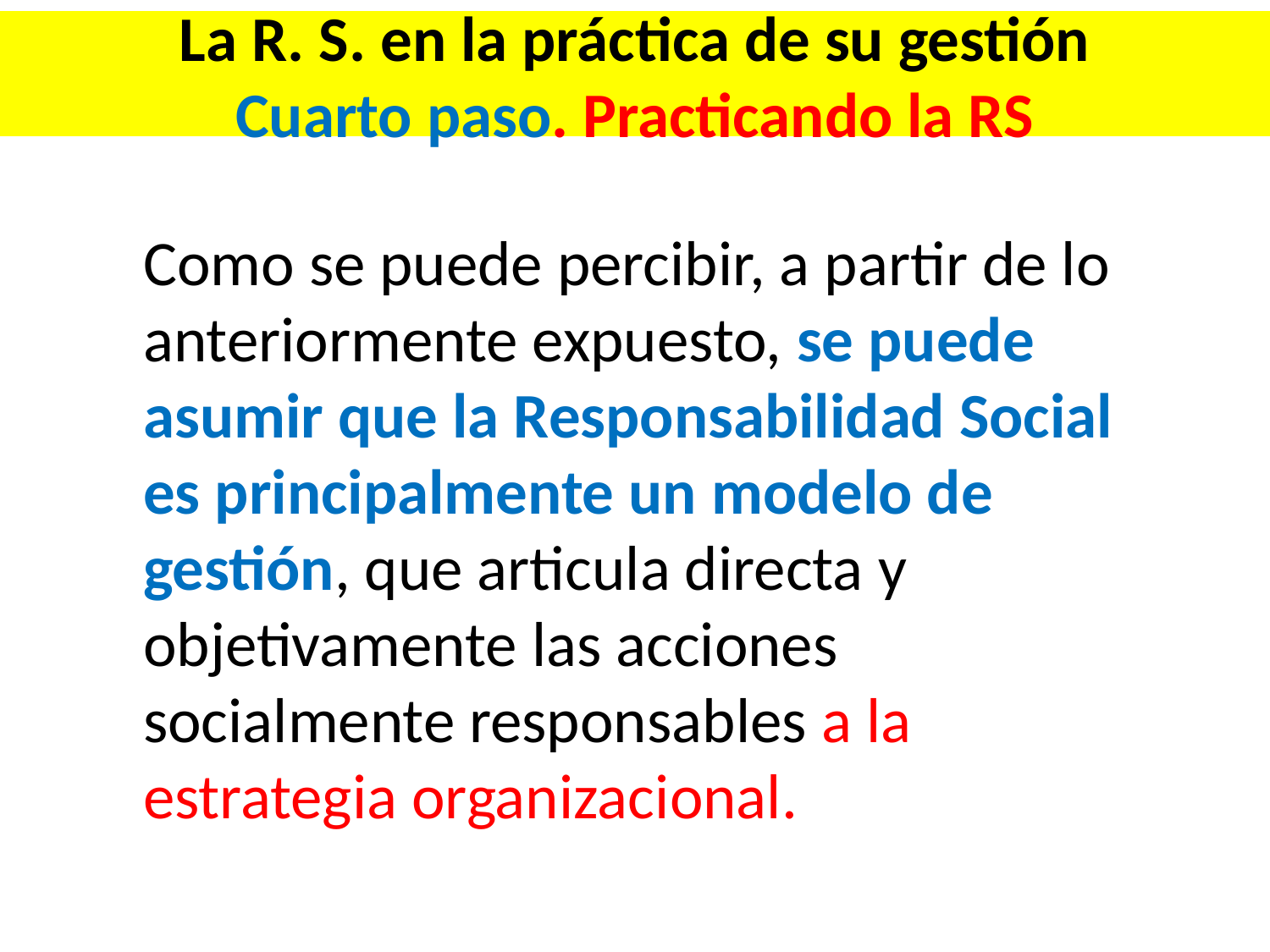

# La R. S. en la práctica de su gestión Cuarto paso. Practicando la RS
Como se puede percibir, a partir de lo anteriormente expuesto, se puede asumir que la Responsabilidad Social es principalmente un modelo de gestión, que articula directa y objetivamente las acciones socialmente responsables a la estrategia organizacional.